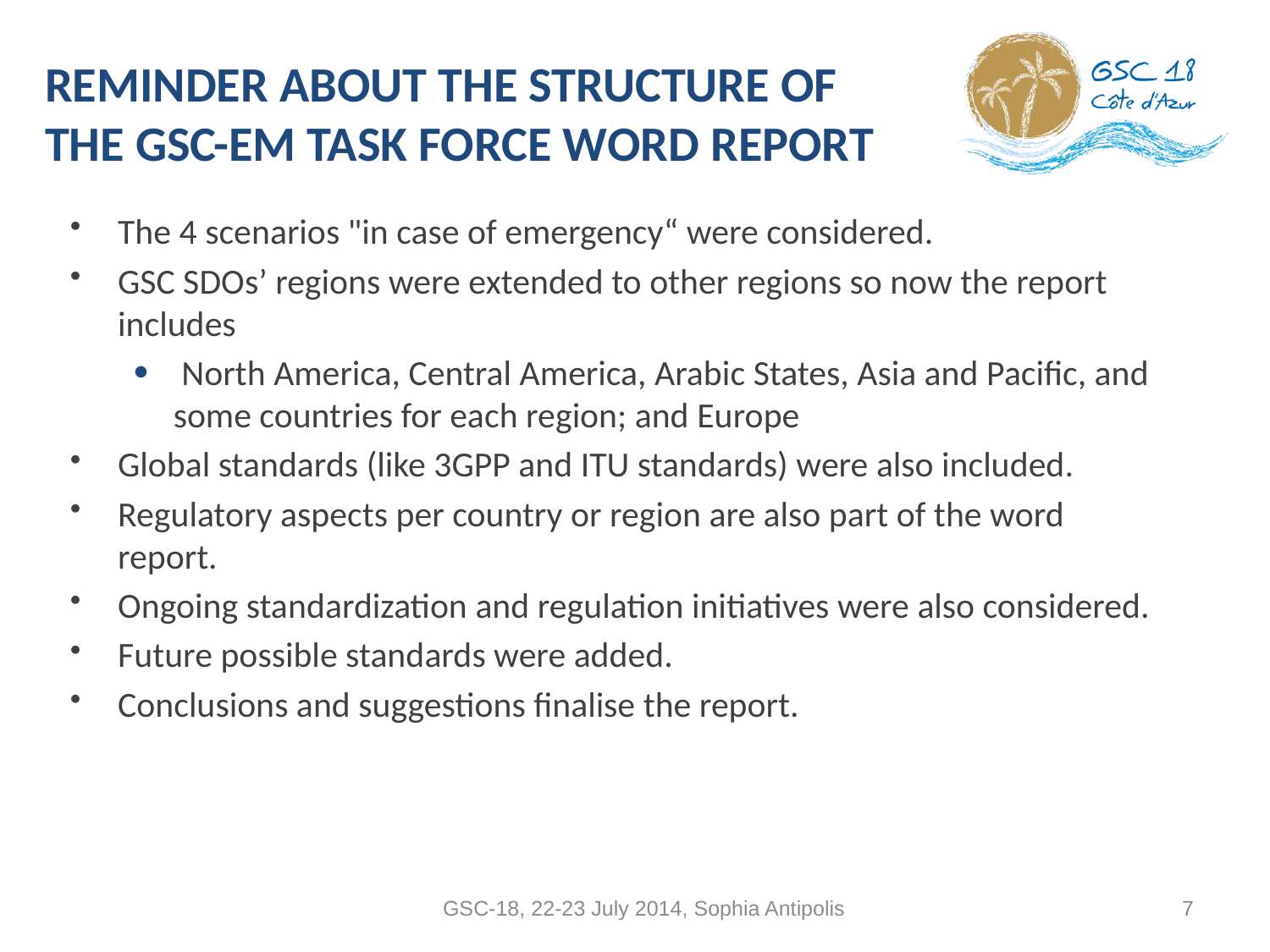

# REMINDER ABOUT THE STRUCTURE OF THE GSC-EM TASK FORCE WORD REPORT
The 4 scenarios "in case of emergency“ were considered.
GSC SDOs’ regions were extended to other regions so now the report includes
 North America, Central America, Arabic States, Asia and Pacific, and some countries for each region; and Europe
Global standards (like 3GPP and ITU standards) were also included.
Regulatory aspects per country or region are also part of the word report.
Ongoing standardization and regulation initiatives were also considered.
Future possible standards were added.
Conclusions and suggestions finalise the report.
GSC-18, 22-23 July 2014, Sophia Antipolis
7